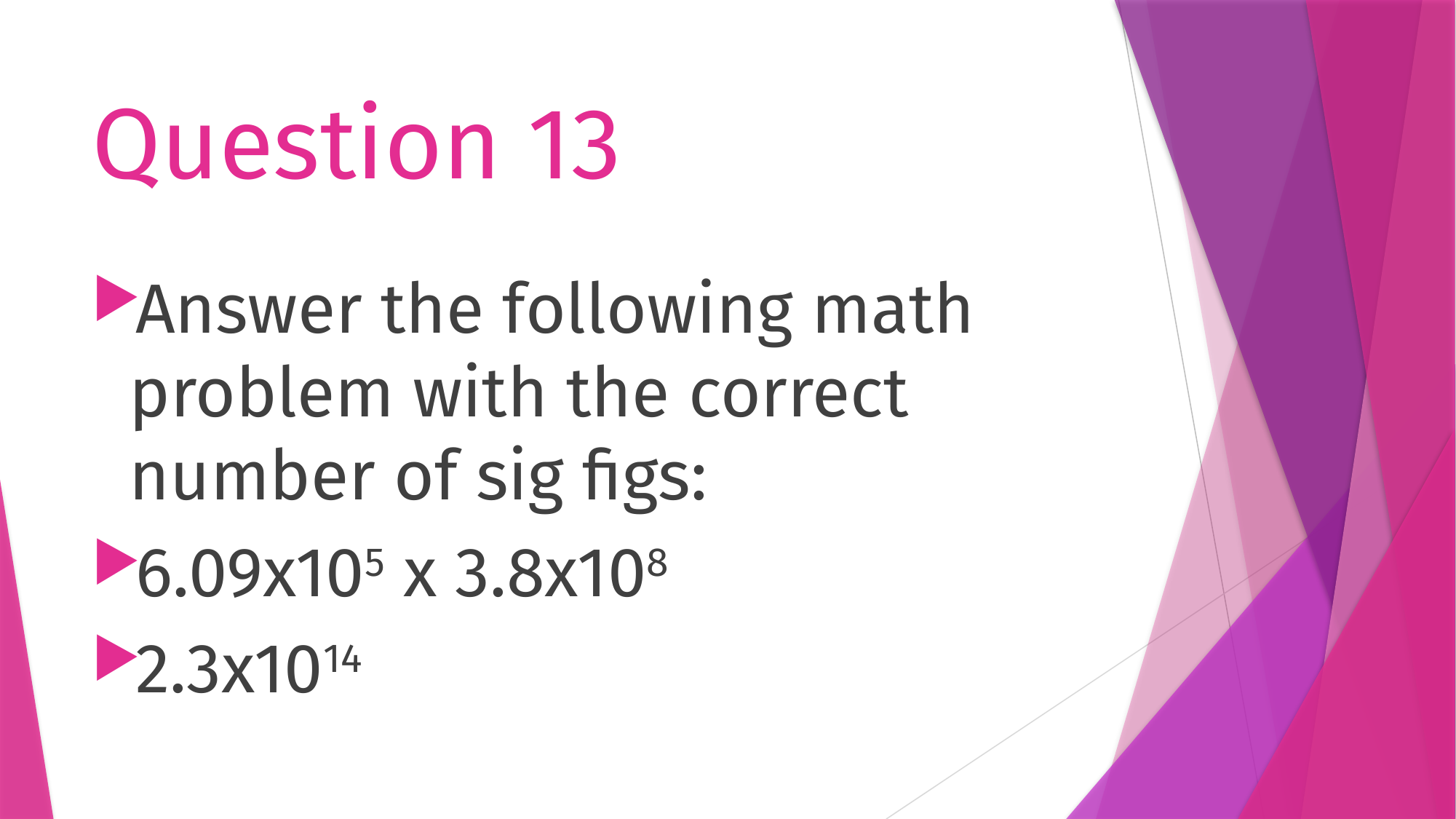

# Question 13
Answer the following math problem with the correct number of sig figs:
6.09x105 x 3.8x108
2.3x1014